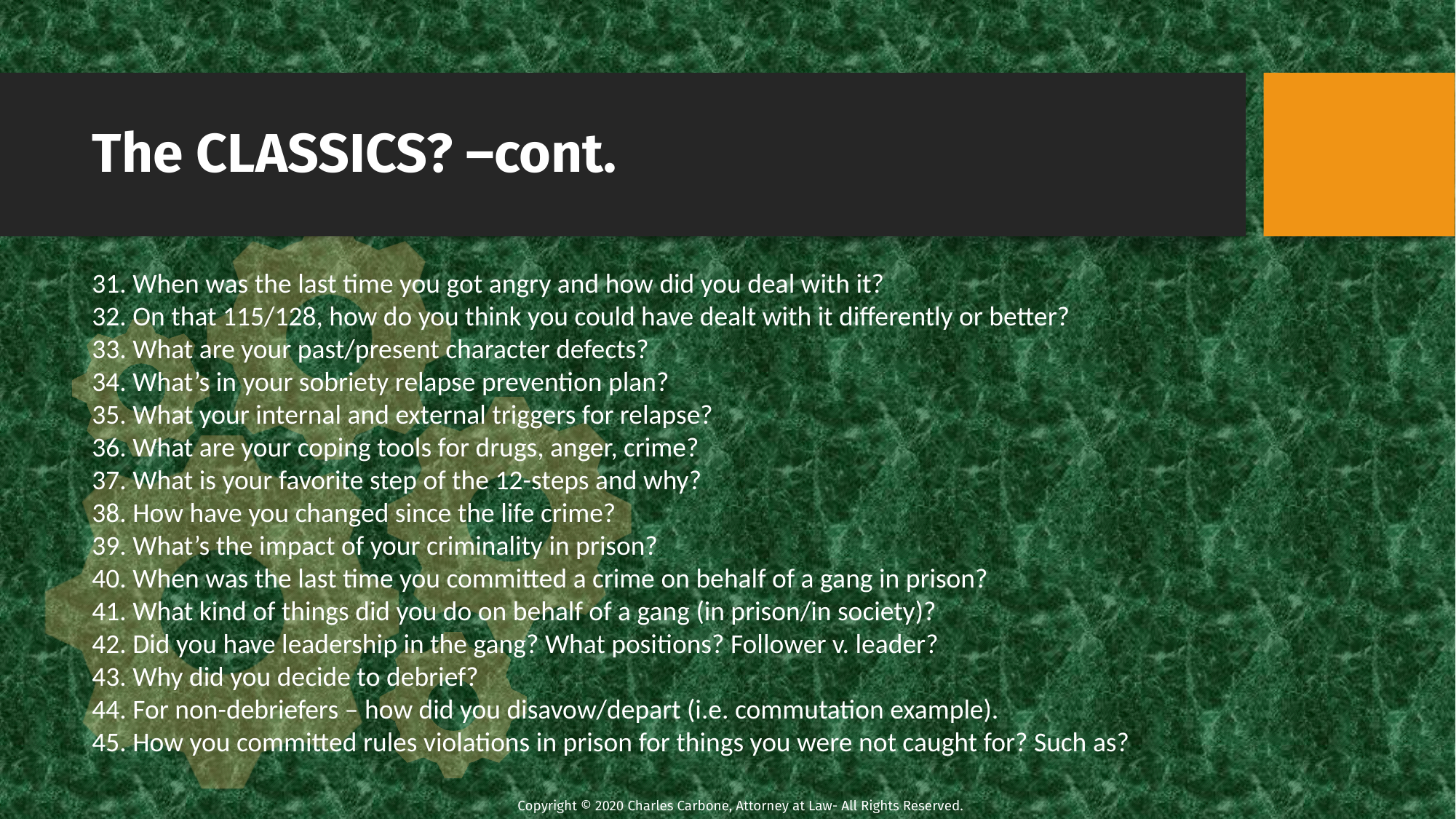

# The CLASSICS? –cont.
31. When was the last time you got angry and how did you deal with it?
32. On that 115/128, how do you think you could have dealt with it differently or better?
33. What are your past/present character defects?
34. What’s in your sobriety relapse prevention plan?
35. What your internal and external triggers for relapse?
36. What are your coping tools for drugs, anger, crime?
37. What is your favorite step of the 12-steps and why?
38. How have you changed since the life crime?
39. What’s the impact of your criminality in prison?
40. When was the last time you committed a crime on behalf of a gang in prison?
41. What kind of things did you do on behalf of a gang (in prison/in society)?
42. Did you have leadership in the gang? What positions? Follower v. leader?
43. Why did you decide to debrief?
44. For non-debriefers – how did you disavow/depart (i.e. commutation example).
45. How you committed rules violations in prison for things you were not caught for? Such as?

Copyright © 2020 Charles Carbone, Attorney at Law- All Rights Reserved.